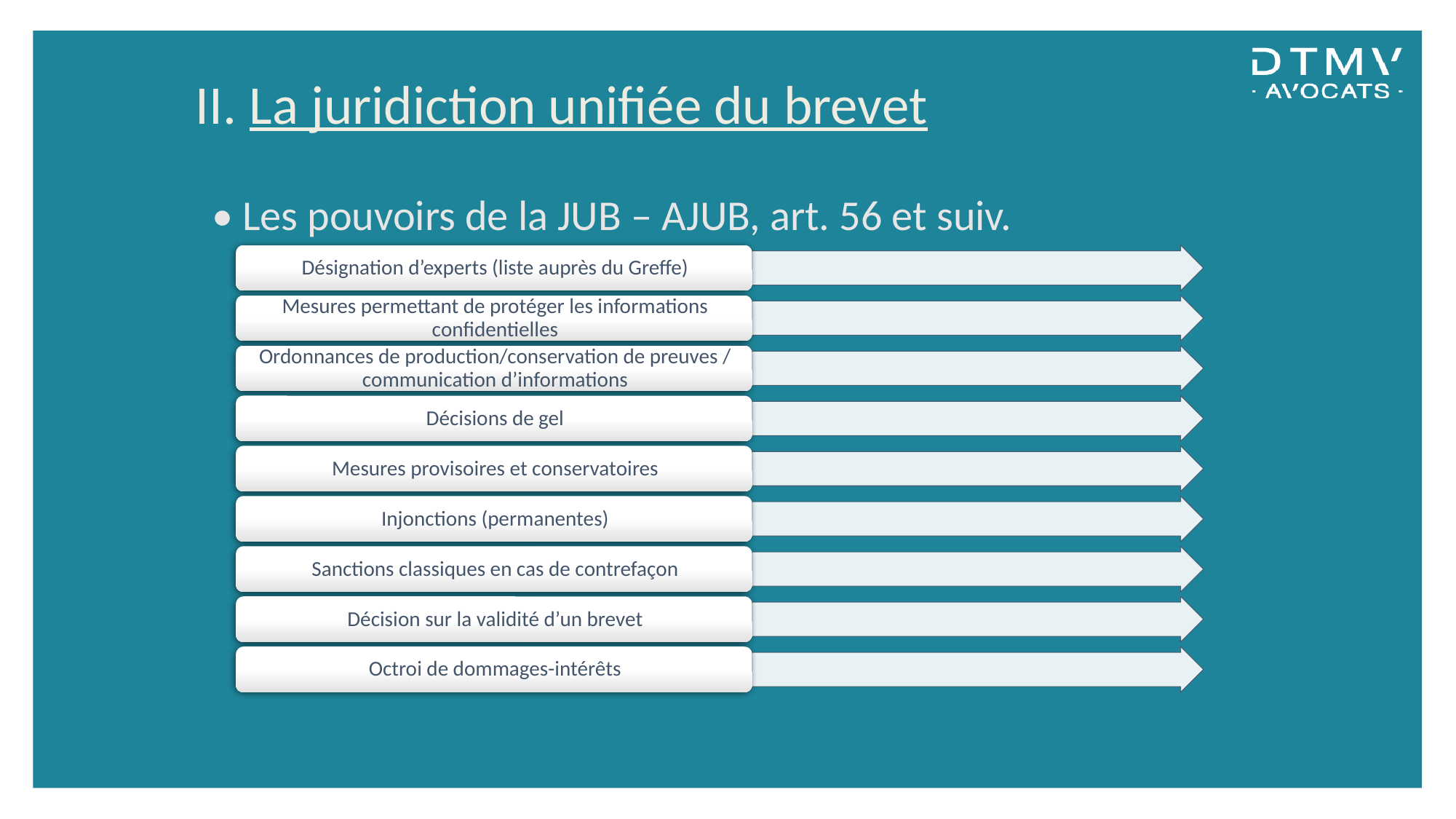

# II. La juridiction unifiée du brevet
• Les pouvoirs de la JUB – AJUB, art. 56 et suiv.
Désignation d’experts (liste auprès du Greffe)
Mesures permettant de protéger les informations confidentielles
Ordonnances de production/conservation de preuves / communication d’informations
Décisions de gel
Mesures provisoires et conservatoires
Injonctions (permanentes)
Sanctions classiques en cas de contrefaçon
Décision sur la validité d’un brevet
Octroi de dommages-intérêts